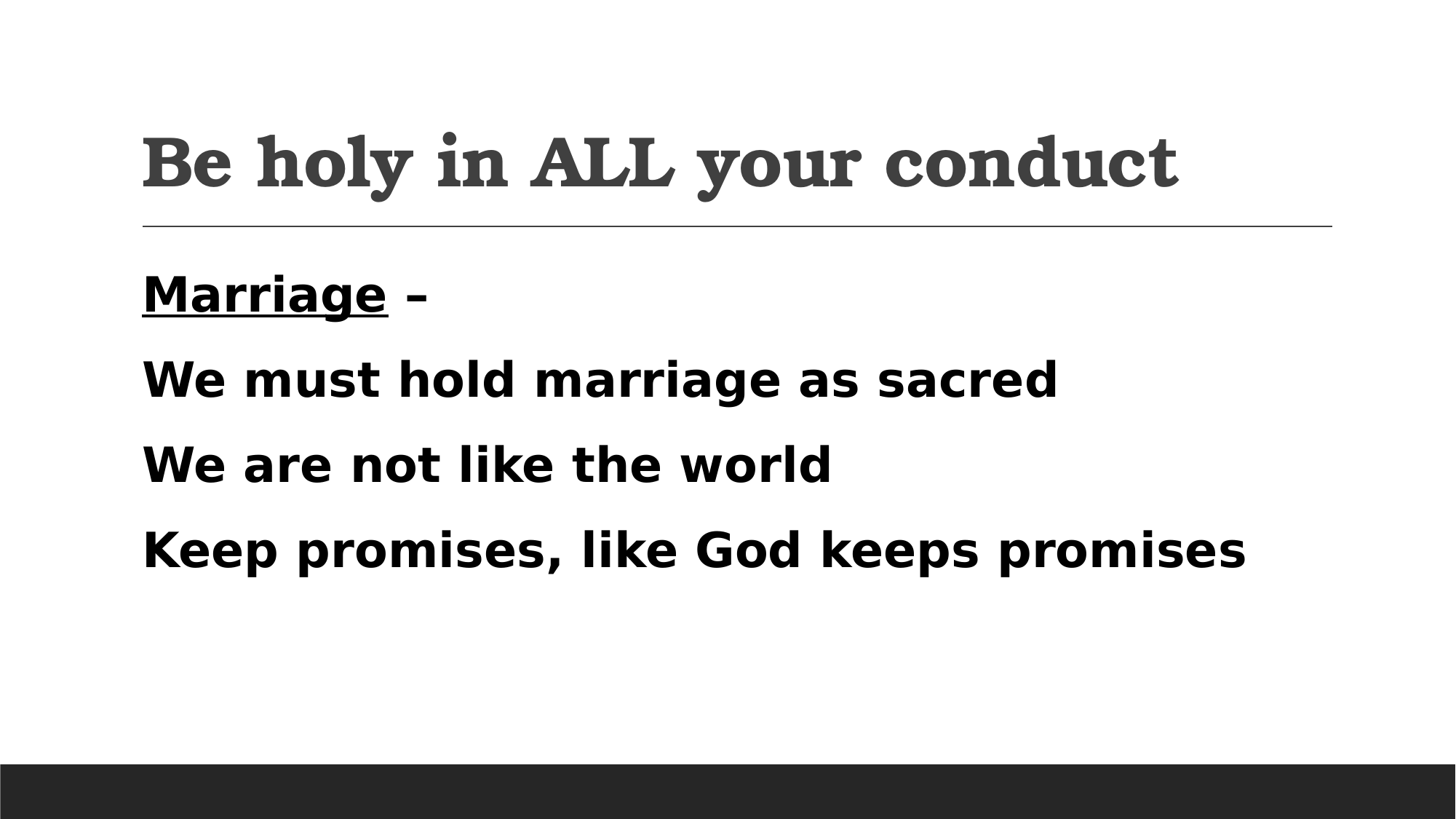

# Be holy in ALL your conduct
Marriage –
We must hold marriage as sacred
We are not like the world
Keep promises, like God keeps promises